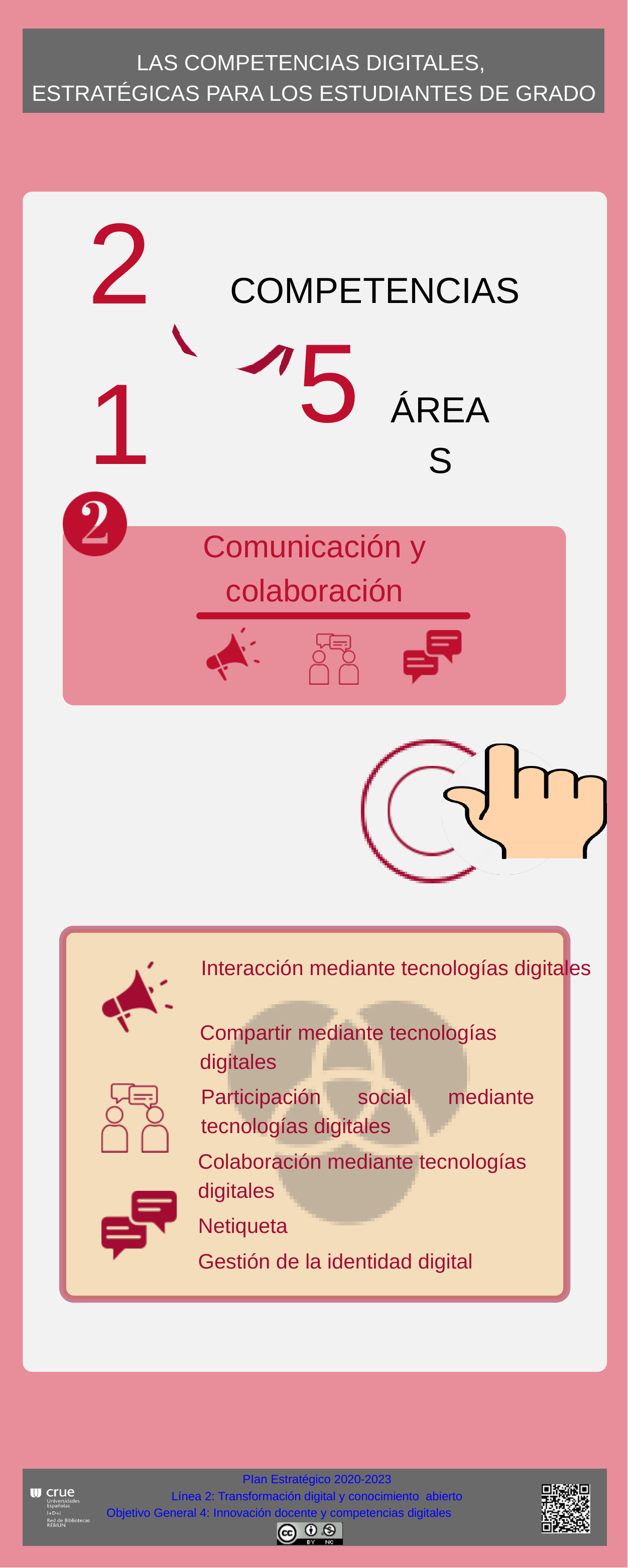

LAS COMPETENCIAS DIGITALES,
ESTRATÉGICAS PARA LOS ESTUDIANTES DE GRADO
21

COMPETENCIAS
5

ÁREAS

Comunicación y colaboración

Interacción mediante tecnologías digitales

Compartir mediante tecnologías digitales
Participación social mediante tecnologías digitales

Colaboración mediante tecnologías digitales

Netiqueta
Gestión de la identidad digital

PIan Estratégico 2020-2023
Línea 2: Transformación digital y conocimiento  abierto
Objetivo General 4: Innovación docente y competencias digitales